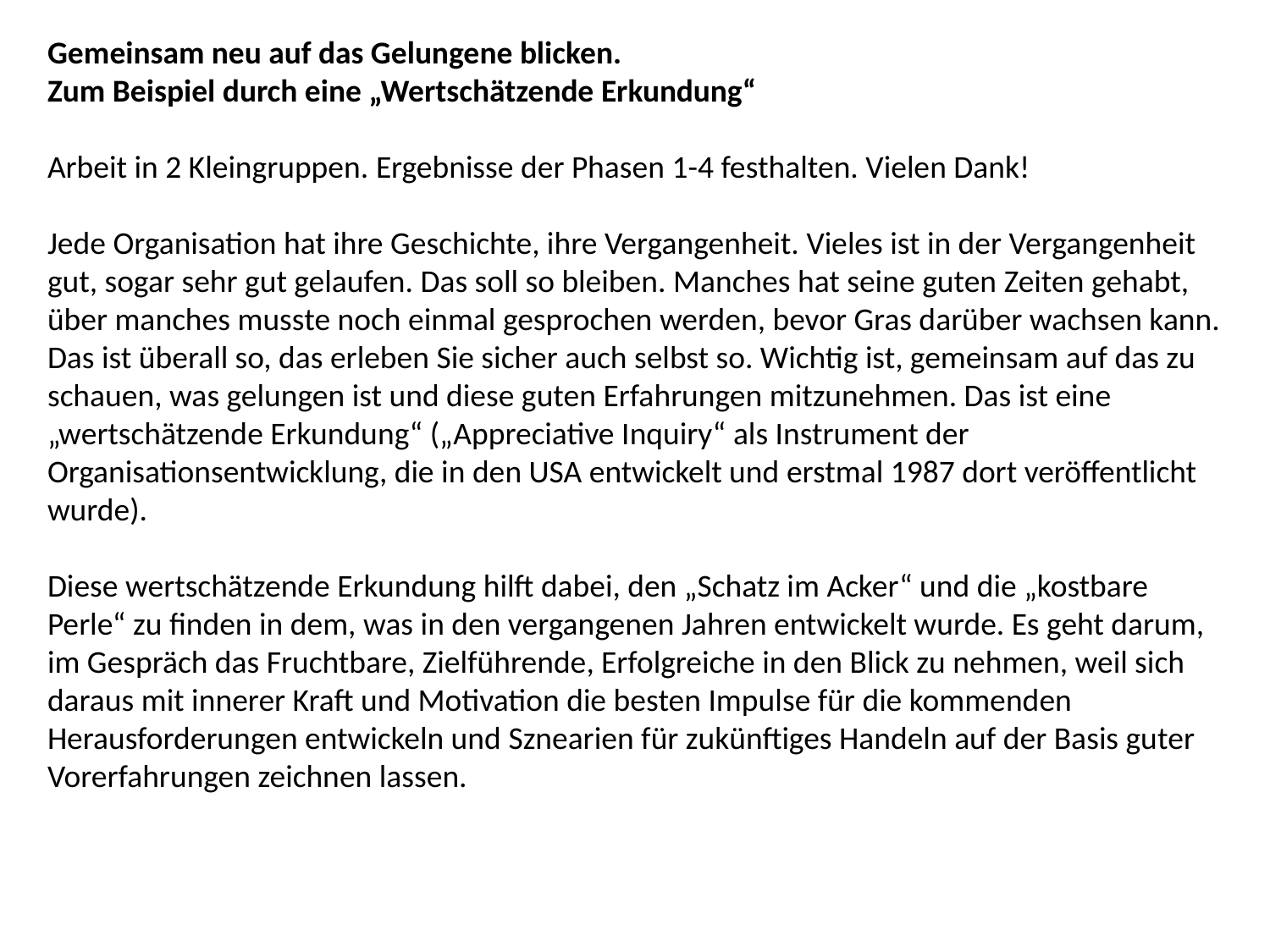

Gemeinsam neu auf das Gelungene blicken.
Zum Beispiel durch eine „Wertschätzende Erkundung“

Arbeit in 2 Kleingruppen. Ergebnisse der Phasen 1-4 festhalten. Vielen Dank!

Jede Organisation hat ihre Geschichte, ihre Vergangenheit. Vieles ist in der Vergangenheit gut, sogar sehr gut gelaufen. Das soll so bleiben. Manches hat seine guten Zeiten gehabt, über manches musste noch einmal gesprochen werden, bevor Gras darüber wachsen kann. Das ist überall so, das erleben Sie sicher auch selbst so. Wichtig ist, gemeinsam auf das zu schauen, was gelungen ist und diese guten Erfahrungen mitzunehmen. Das ist eine „wertschätzende Erkundung“ („Appreciative Inquiry“ als Instrument der Organisationsentwicklung, die in den USA entwickelt und erstmal 1987 dort veröffentlicht wurde).

Diese wertschätzende Erkundung hilft dabei, den „Schatz im Acker“ und die „kostbare Perle“ zu finden in dem, was in den vergangenen Jahren entwickelt wurde. Es geht darum, im Gespräch das Fruchtbare, Zielführende, Erfolgreiche in den Blick zu nehmen, weil sich daraus mit innerer Kraft und Motivation die besten Impulse für die kommenden Herausforderungen entwickeln und Sznearien für zukünftiges Handeln auf der Basis guter Vorerfahrungen zeichnen lassen.